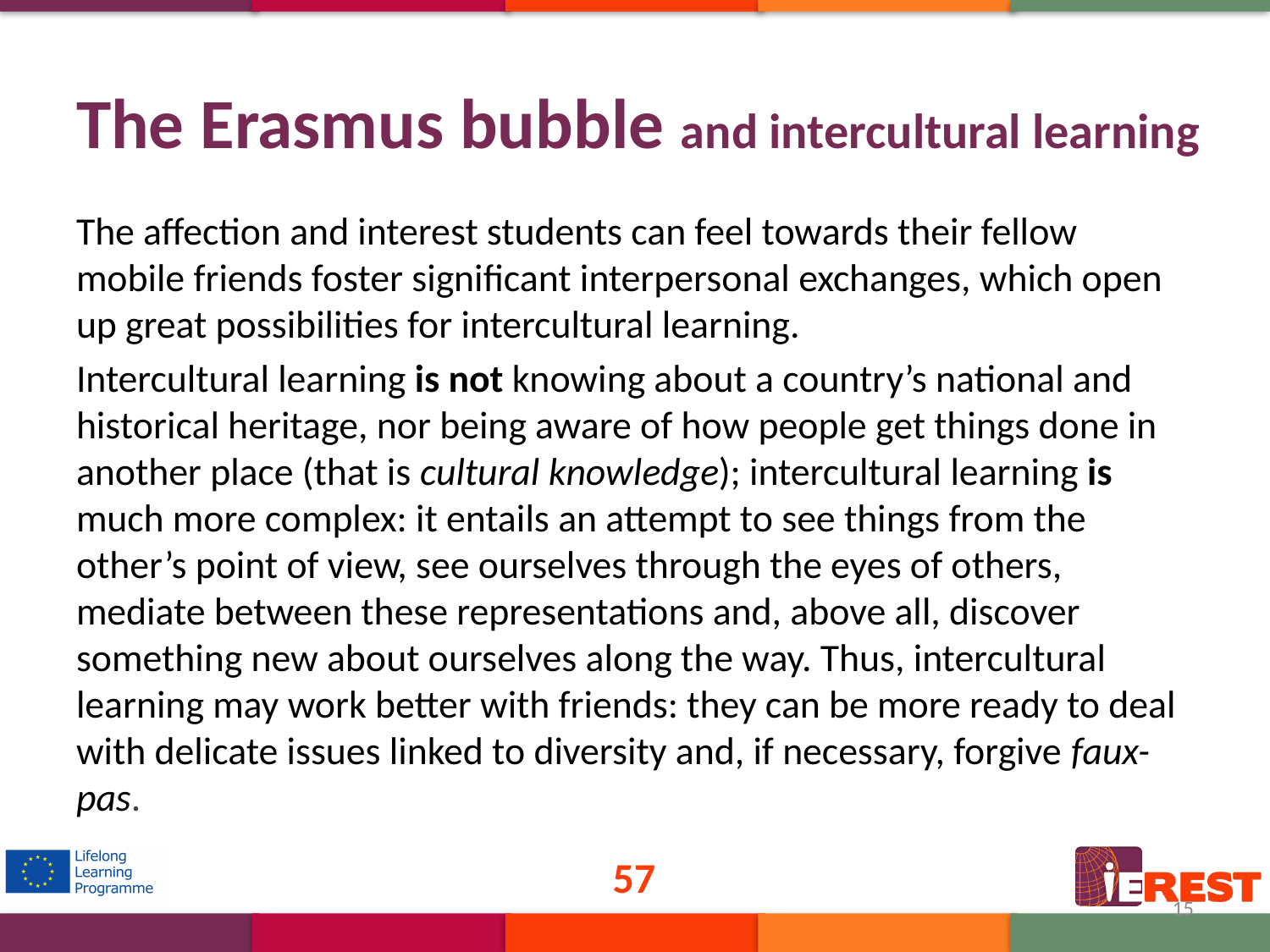

# The Erasmus bubble and intercultural learning
The affection and interest students can feel towards their fellow mobile friends foster significant interpersonal exchanges, which open up great possibilities for intercultural learning.
Intercultural learning is not knowing about a country’s national and historical heritage, nor being aware of how people get things done in another place (that is cultural knowledge); intercultural learning is much more complex: it entails an attempt to see things from the other’s point of view, see ourselves through the eyes of others, mediate between these representations and, above all, discover something new about ourselves along the way. Thus, intercultural learning may work better with friends: they can be more ready to deal with delicate issues linked to diversity and, if necessary, forgive faux-pas.
57
15